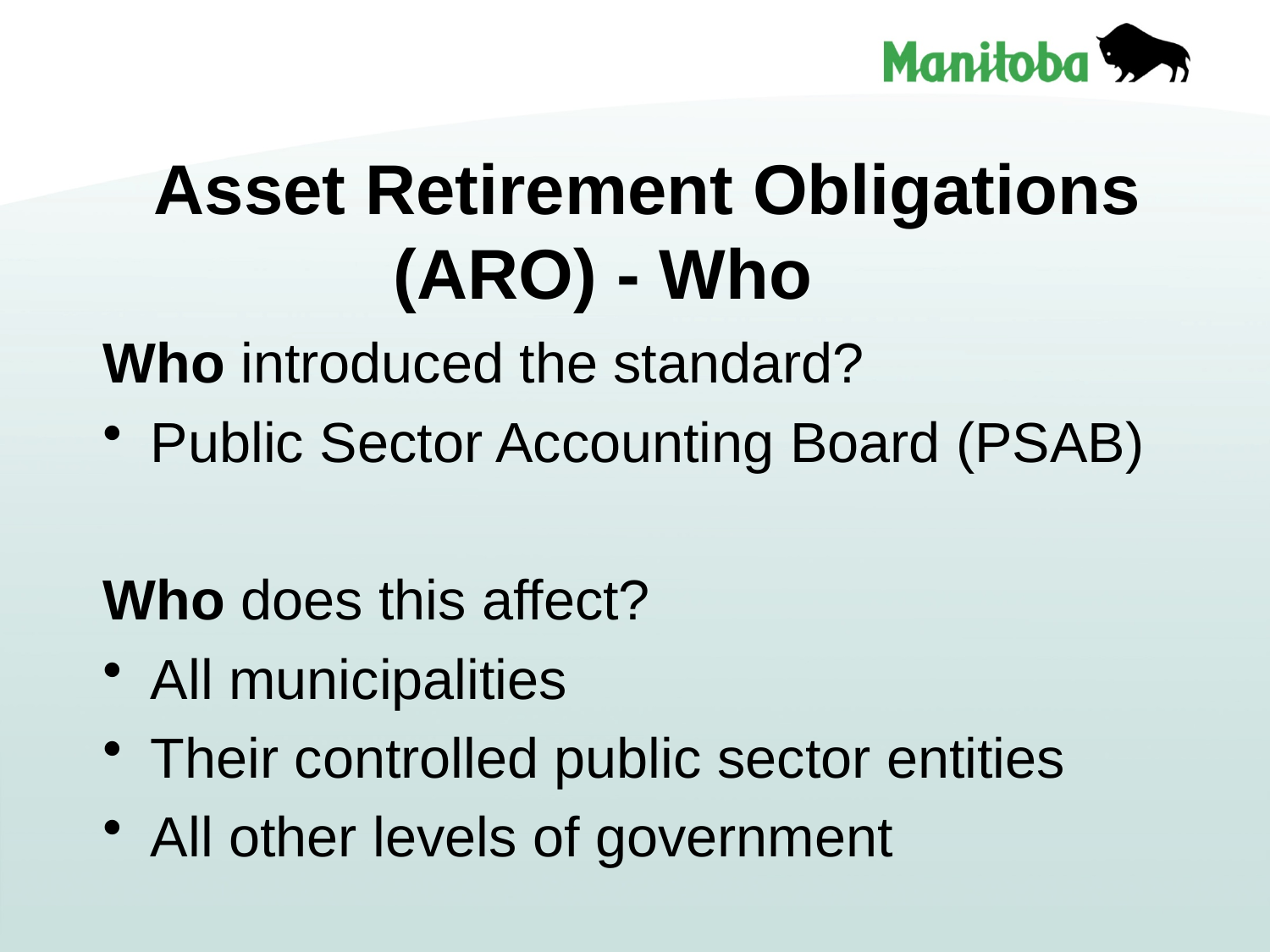

# Asset Retirement Obligations (ARO) - Who
Who introduced the standard?
Public Sector Accounting Board (PSAB)

Who does this affect?
All municipalities
Their controlled public sector entities
All other levels of government